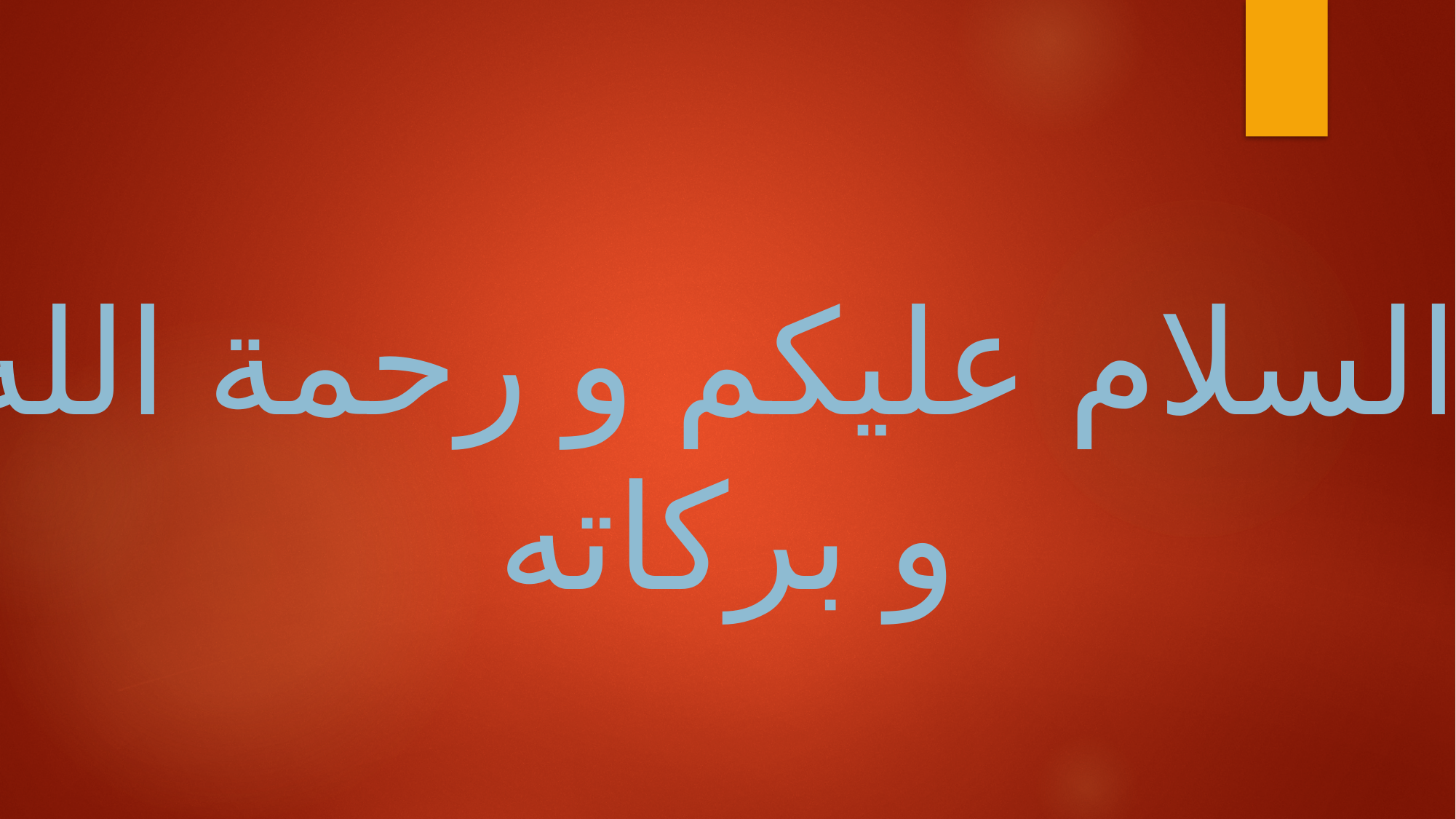

السلام عليكم و رحمة الله
و بركاته